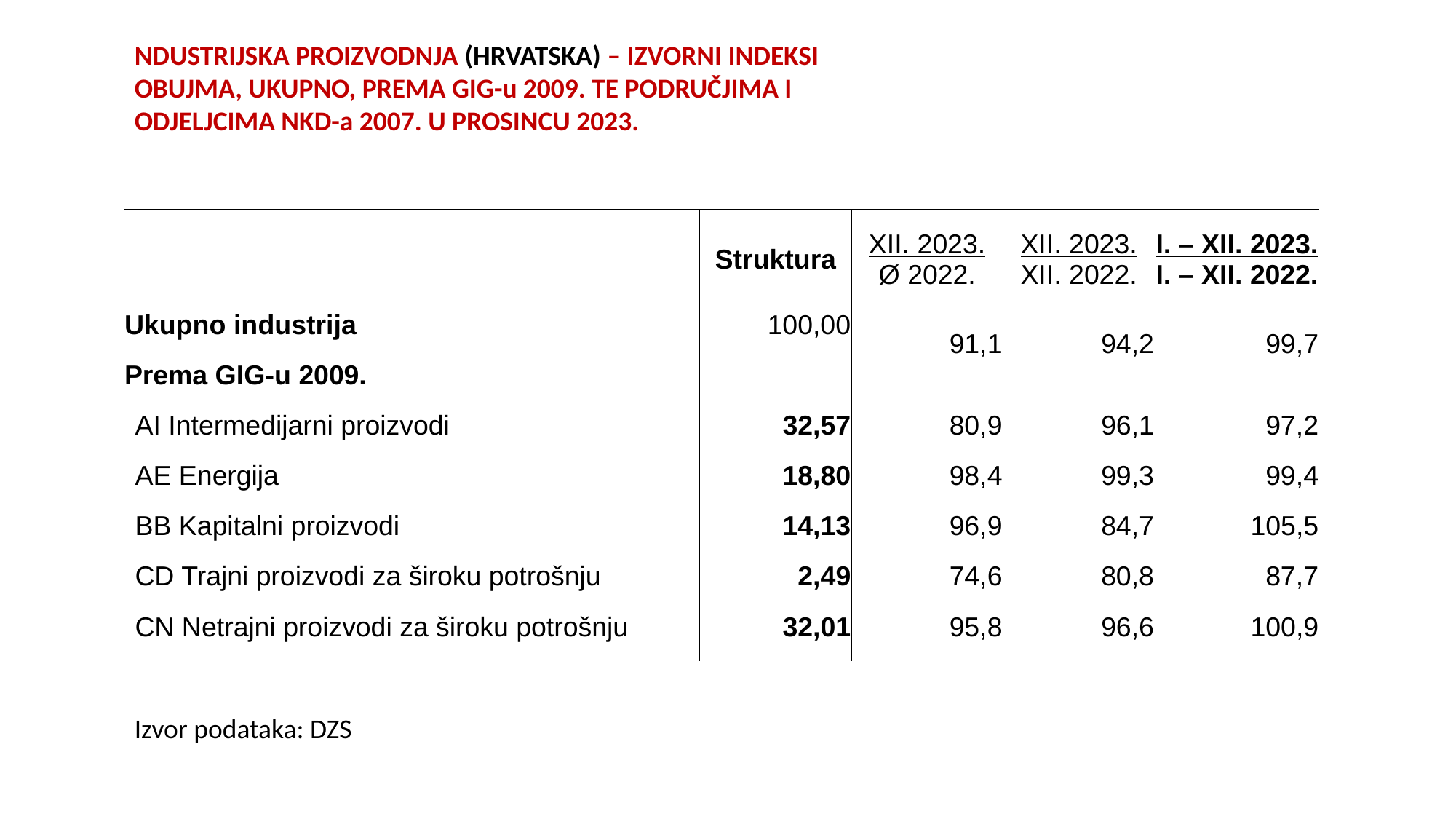

NDUSTRIJSKA PROIZVODNJA (HRVATSKA) – IZVORNI INDEKSI OBUJMA, UKUPNO, PREMA GIG-u 2009. TE PODRUČJIMA I ODJELJCIMA NKD-a 2007. U PROSINCU 2023.
|  | Struktura | XII. 2023. Ø 2022. | XII. 2023. XII. 2022. | I. – XII. 2023. I. – XII. 2022. |
| --- | --- | --- | --- | --- |
| Ukupno industrija | 100,00 | 91,1 | 94,2 | 99,7 |
| Prema GIG-u 2009. |  |  |  |  |
| AI Intermedijarni proizvodi | 32,57 | 80,9 | 96,1 | 97,2 |
| AE Energija | 18,80 | 98,4 | 99,3 | 99,4 |
| BB Kapitalni proizvodi | 14,13 | 96,9 | 84,7 | 105,5 |
| CD Trajni proizvodi za široku potrošnju | 2,49 | 74,6 | 80,8 | 87,7 |
| CN Netrajni proizvodi za široku potrošnju | 32,01 | 95,8 | 96,6 | 100,9 |
Izvor podataka: DZS